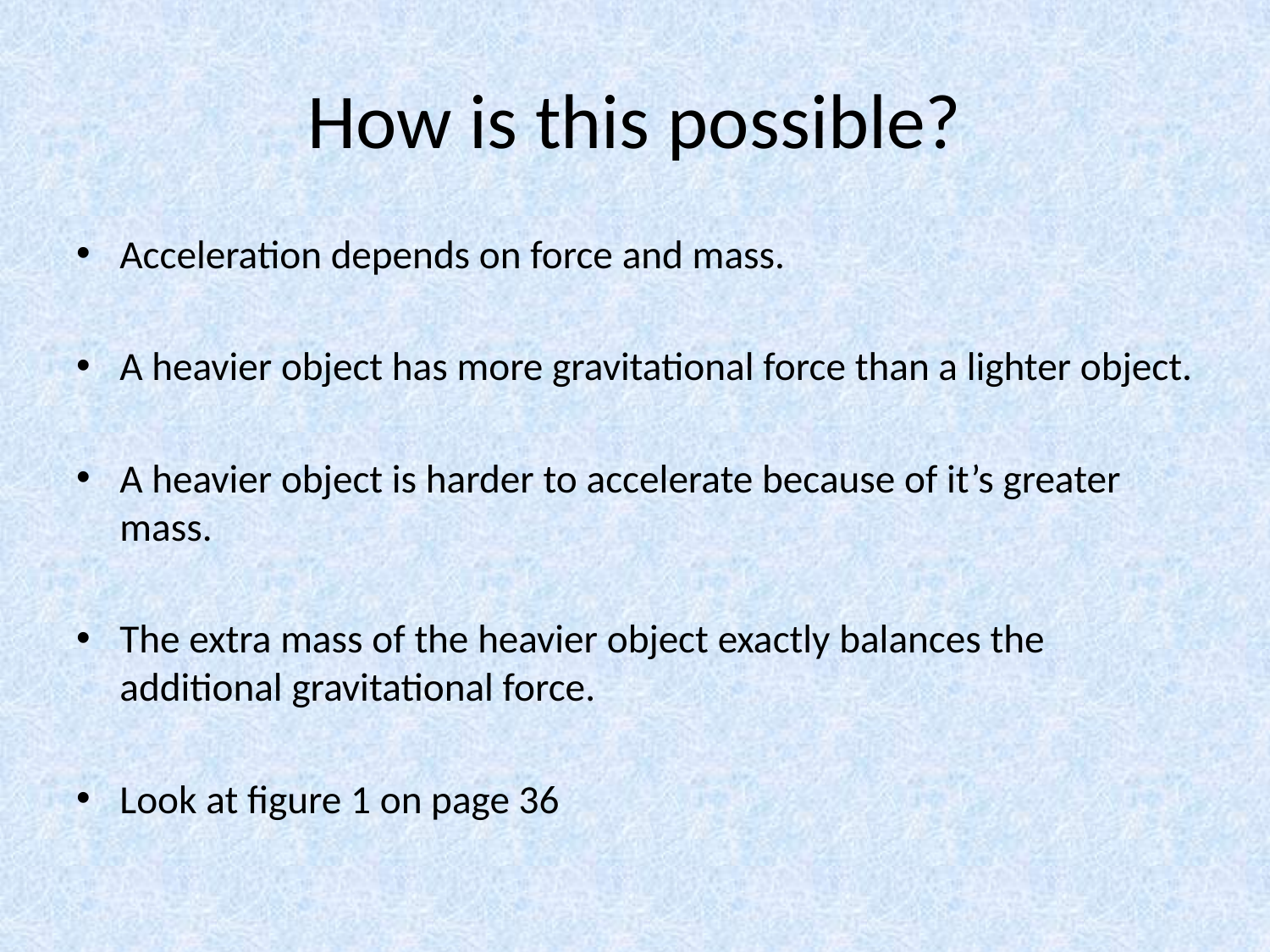

# How is this possible?
Acceleration depends on force and mass.

A heavier object has more gravitational force than a lighter object.

A heavier object is harder to accelerate because of it’s greater mass.

The extra mass of the heavier object exactly balances the additional gravitational force.

Look at figure 1 on page 36